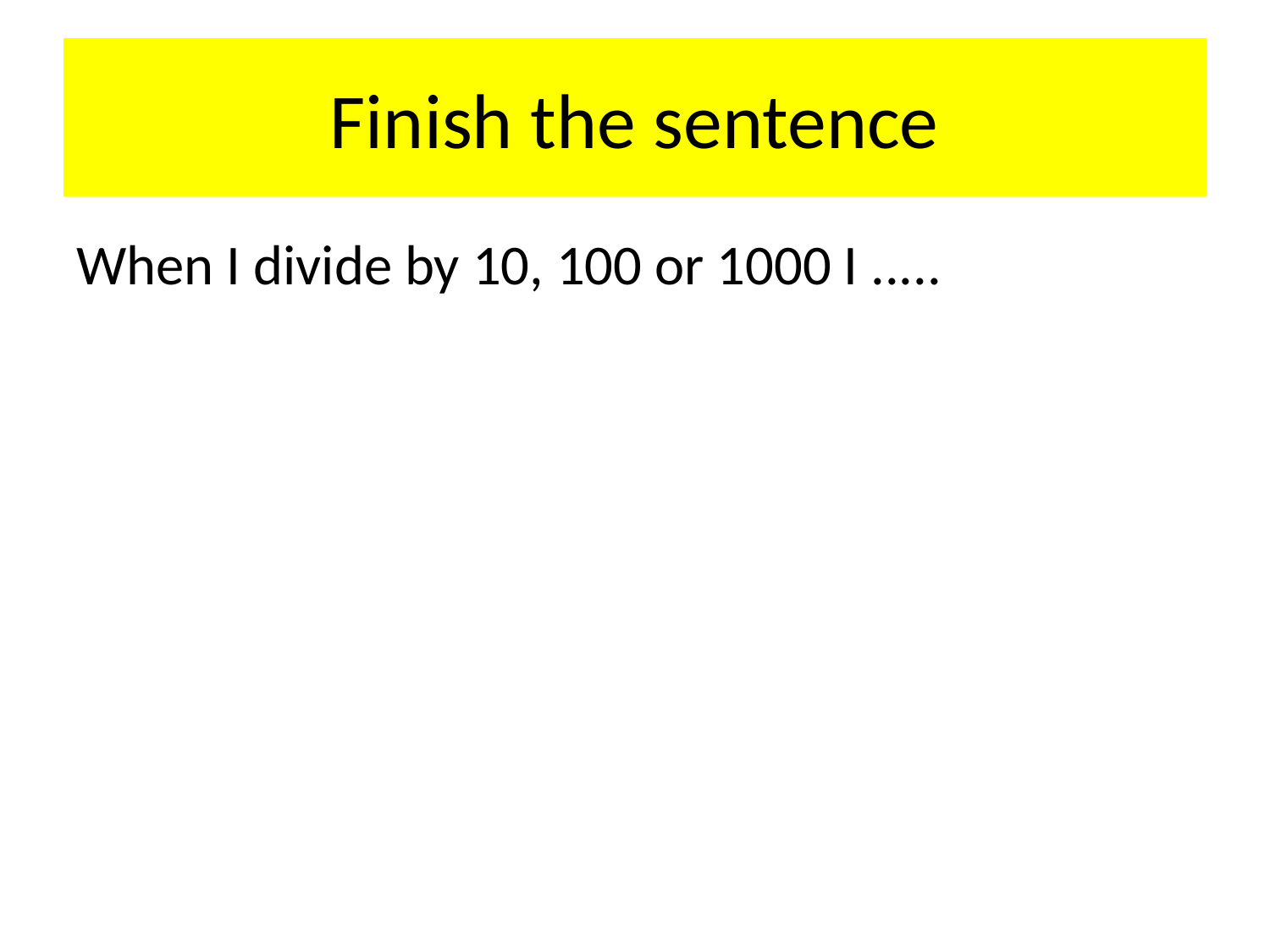

# Finish the sentence
When I divide by 10, 100 or 1000 I .....